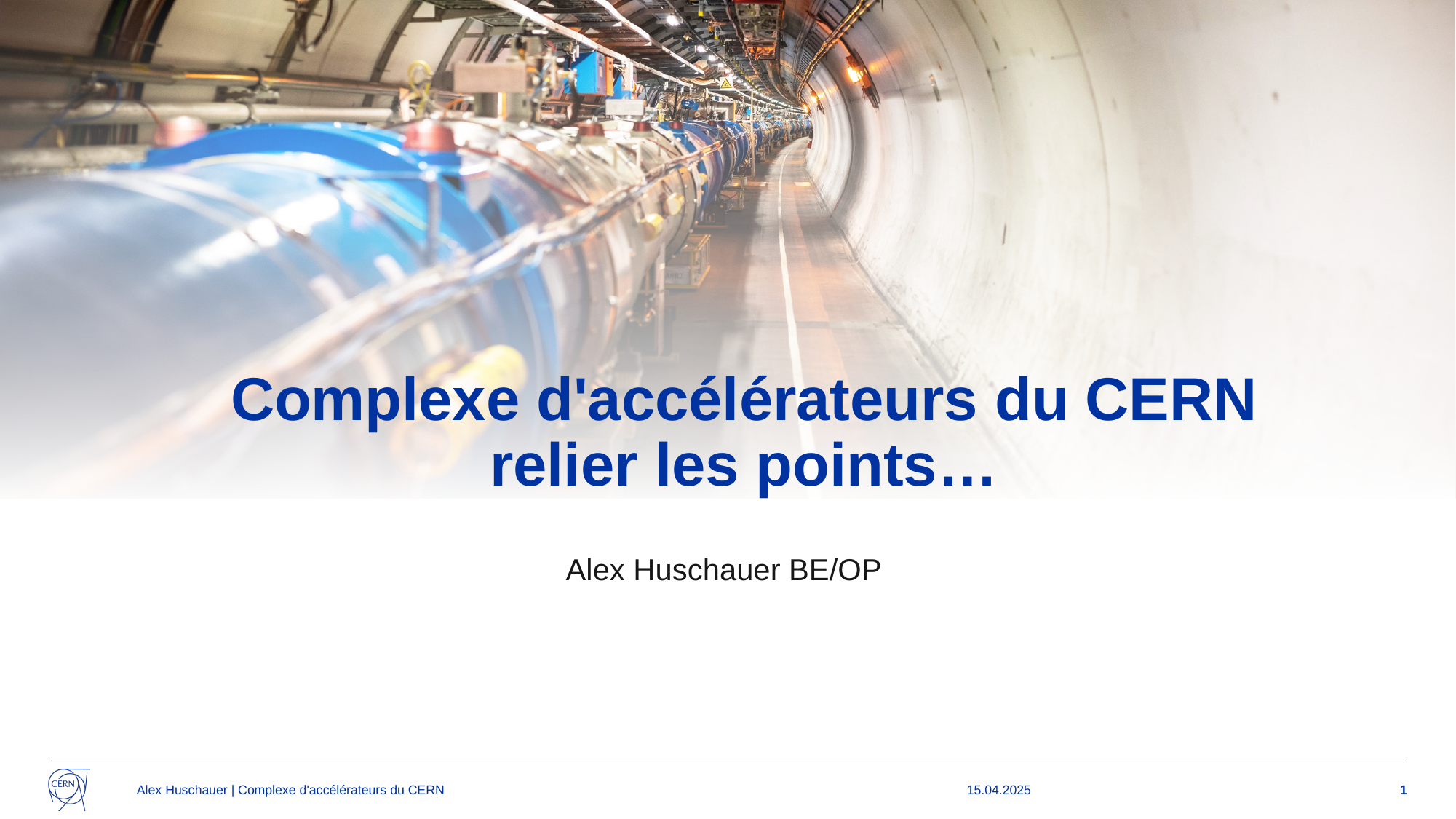

# Complexe d'accélérateurs du CERN relier les points…
Alex Huschauer BE/OP
Alex Huschauer | Complexe d'accélérateurs du CERN
15.04.2025
1